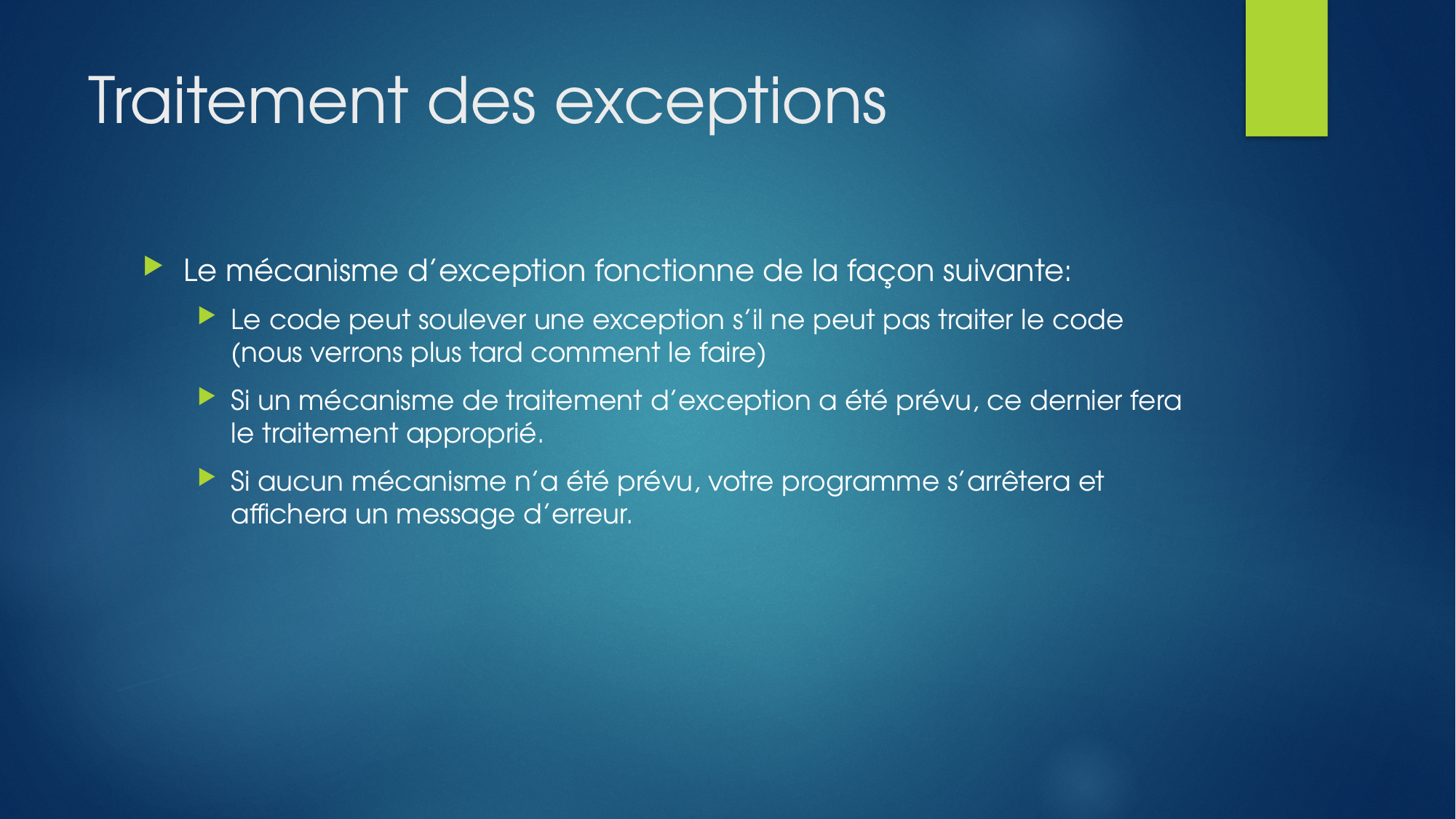

# Traitement des exceptions
Le mécanisme d’exception fonctionne de la façon suivante:
Le code peut soulever une exception s’il ne peut pas traiter le code (nous verrons plus tard comment le faire)
Si un mécanisme de traitement d’exception a été prévu, ce dernier fera le traitement approprié.
Si aucun mécanisme n’a été prévu, votre programme s’arrêtera et affichera un message d’erreur.